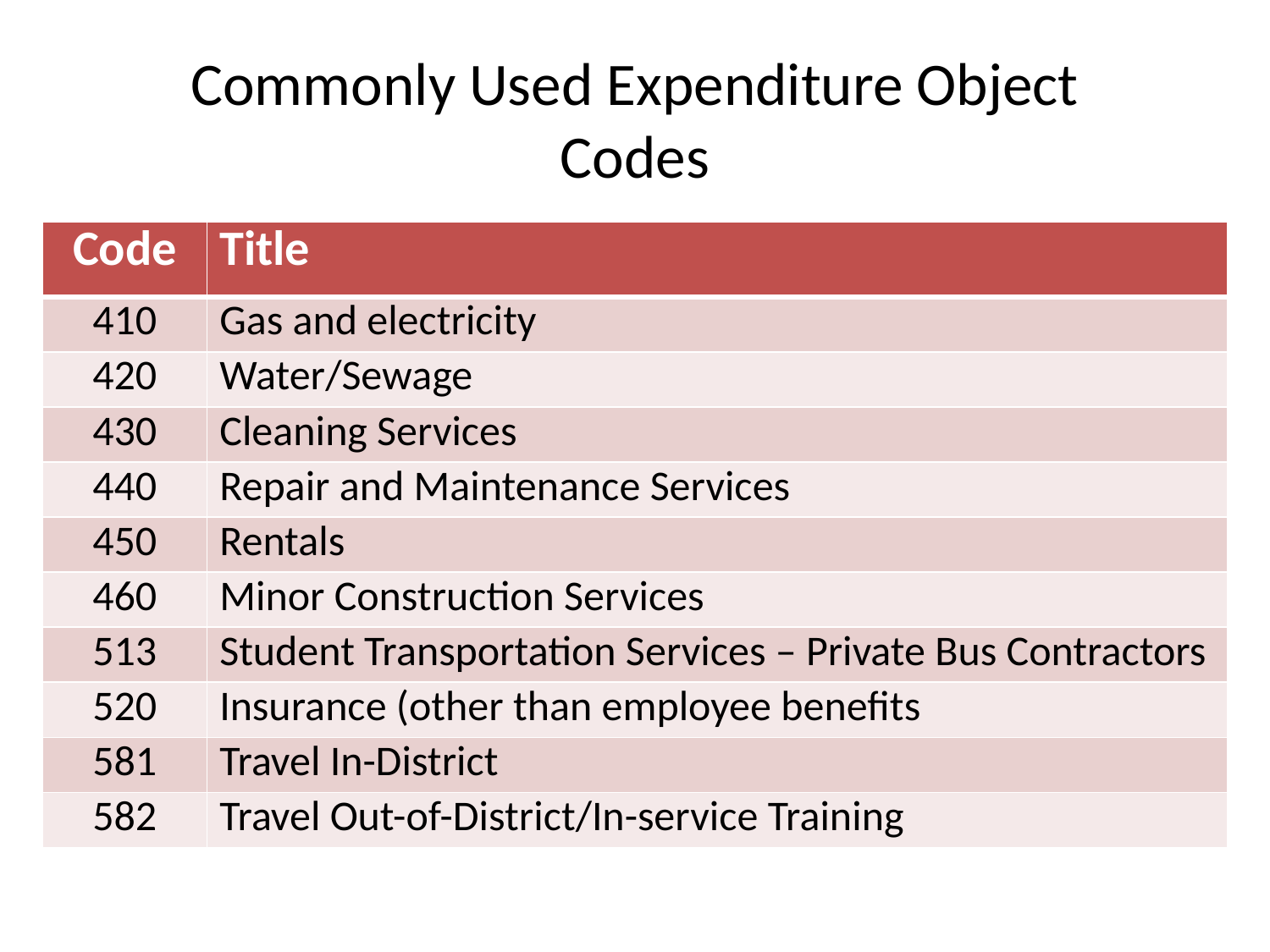

# Commonly Used Expenditure Object Codes
| Code | Title |
| --- | --- |
| 410 | Gas and electricity |
| 420 | Water/Sewage |
| 430 | Cleaning Services |
| 440 | Repair and Maintenance Services |
| 450 | Rentals |
| 460 | Minor Construction Services |
| 513 | Student Transportation Services – Private Bus Contractors |
| 520 | Insurance (other than employee benefits |
| 581 | Travel In-District |
| 582 | Travel Out-of-District/In-service Training |